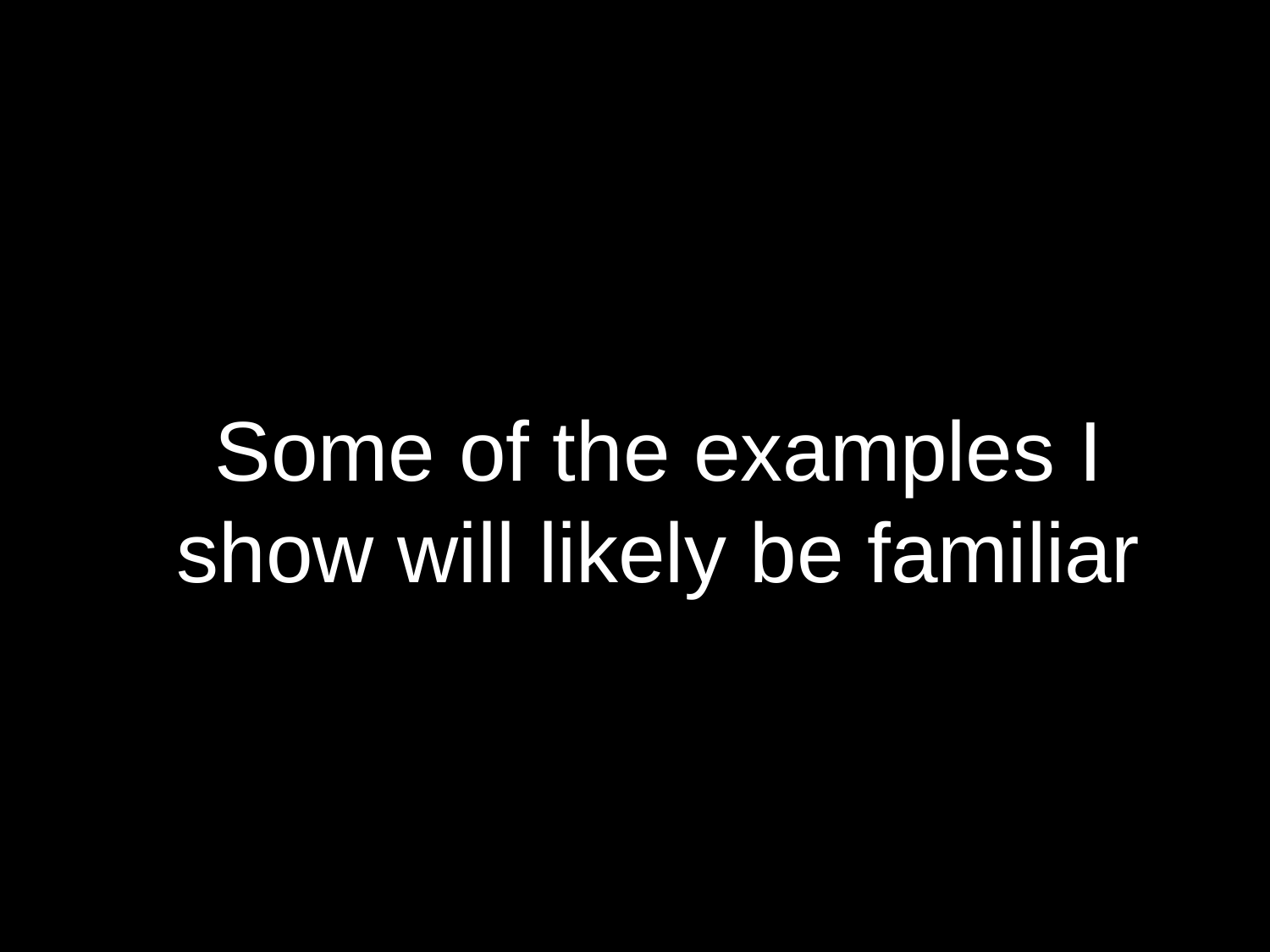

Some of the examples I
show will likely be familiar